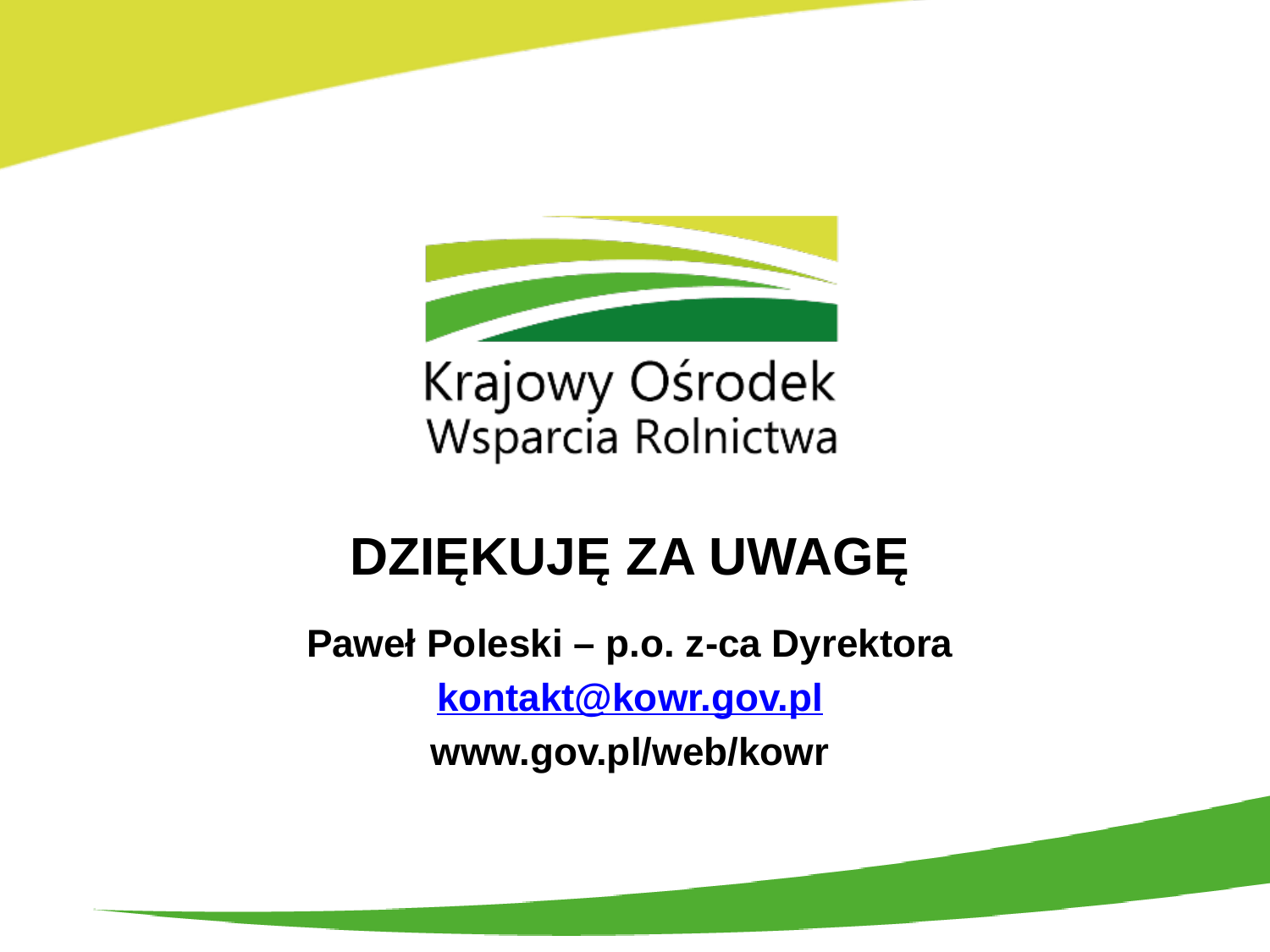

DZIĘKUJĘ ZA UWAGĘ

Paweł Poleski – p.o. z-ca Dyrektora
kontakt@kowr.gov.pl
www.gov.pl/web/kowr